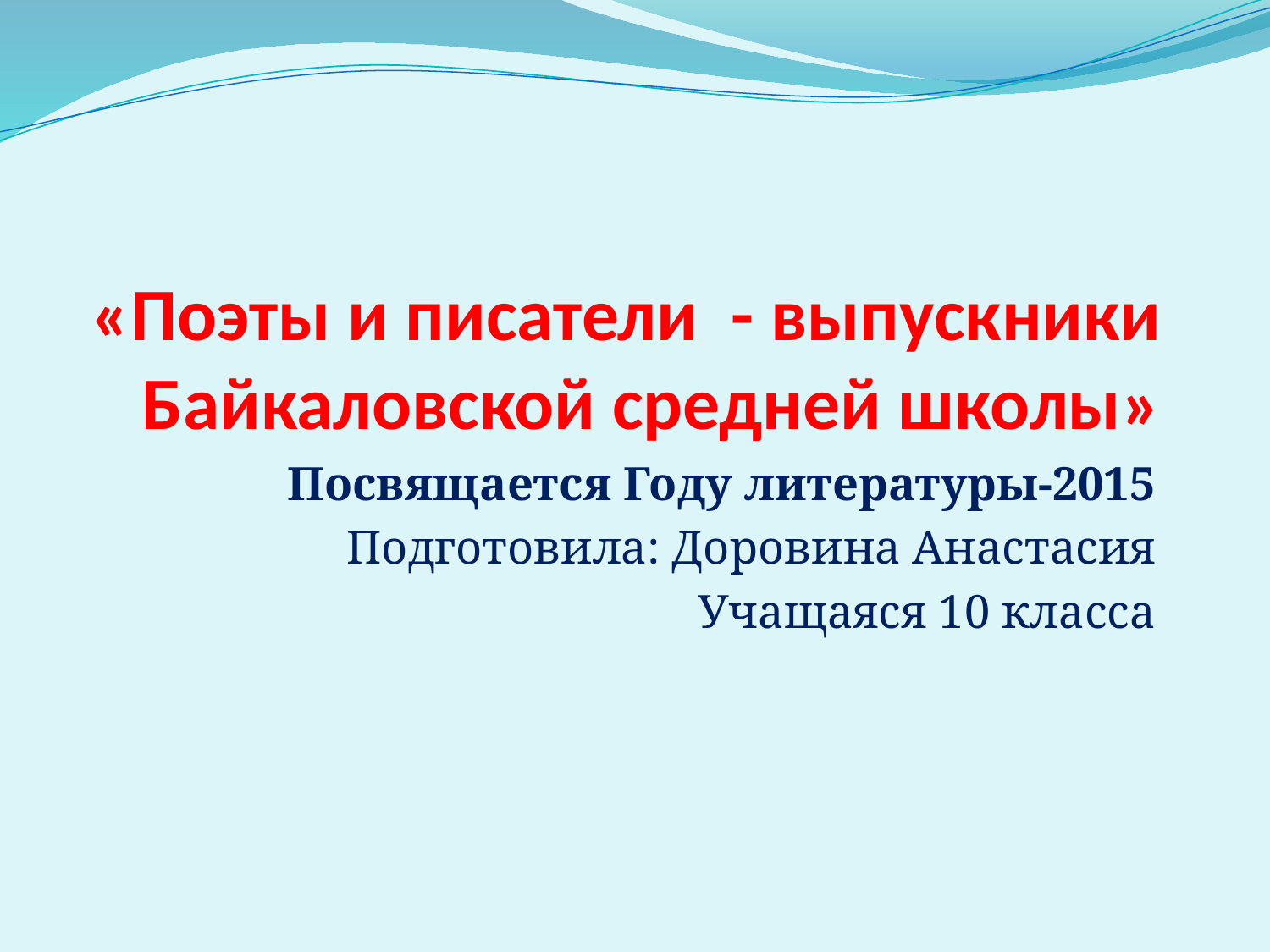

# «Поэты и писатели  - выпускники Байкаловской средней школы»
Посвящается Году литературы-2015
Подготовила: Доровина Анастасия
Учащаяся 10 класса